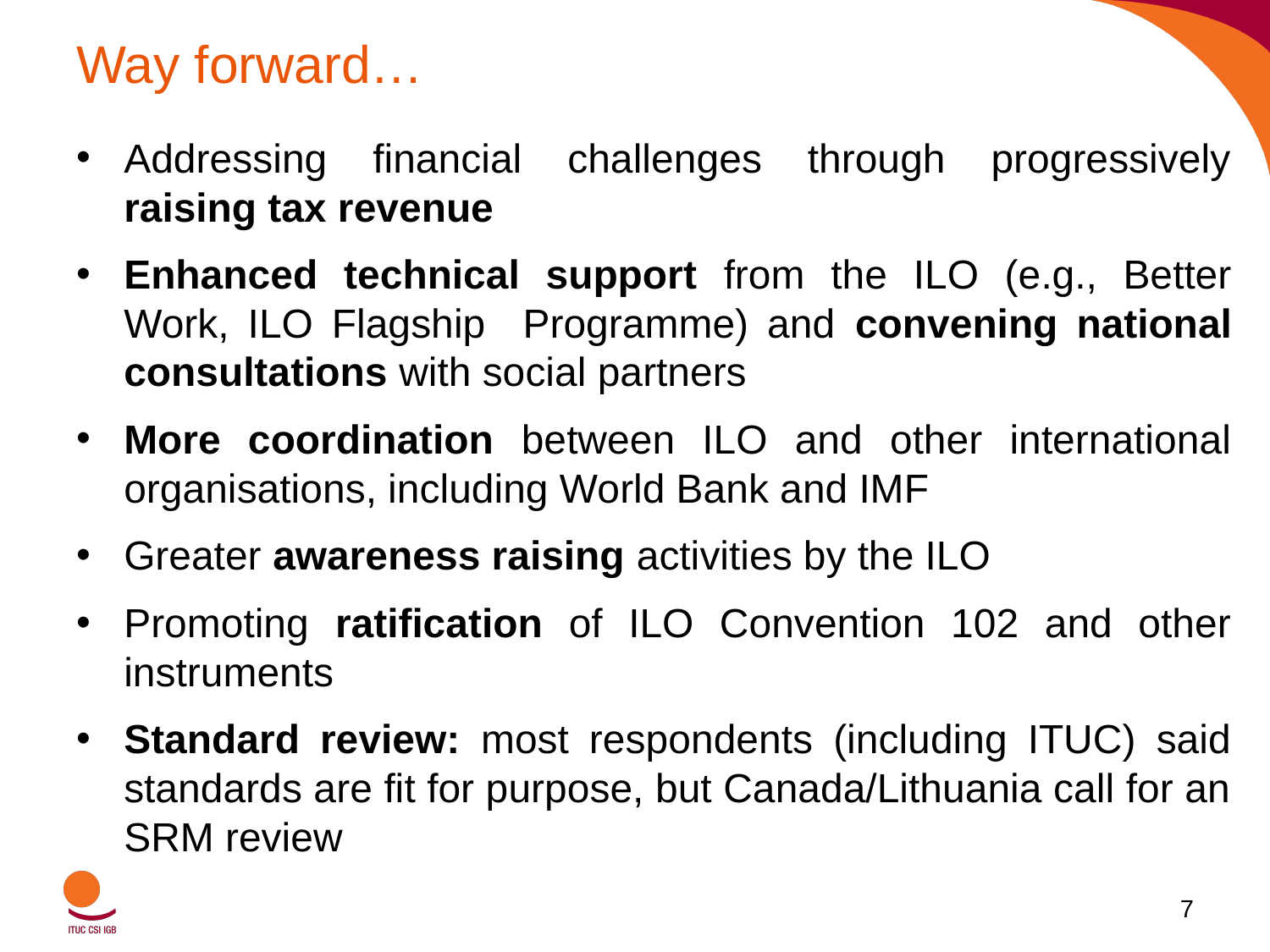

# Way forward…
Addressing financial challenges through progressively raising tax revenue
Enhanced technical support from the ILO (e.g., Better Work, ILO Flagship  Programme) and convening national consultations with social partners
More coordination between ILO and other international organisations, including World Bank and IMF
Greater awareness raising activities by the ILO
Promoting ratification of ILO Convention 102 and other instruments
Standard review: most respondents (including ITUC) said standards are fit for purpose, but Canada/Lithuania call for an SRM review
7